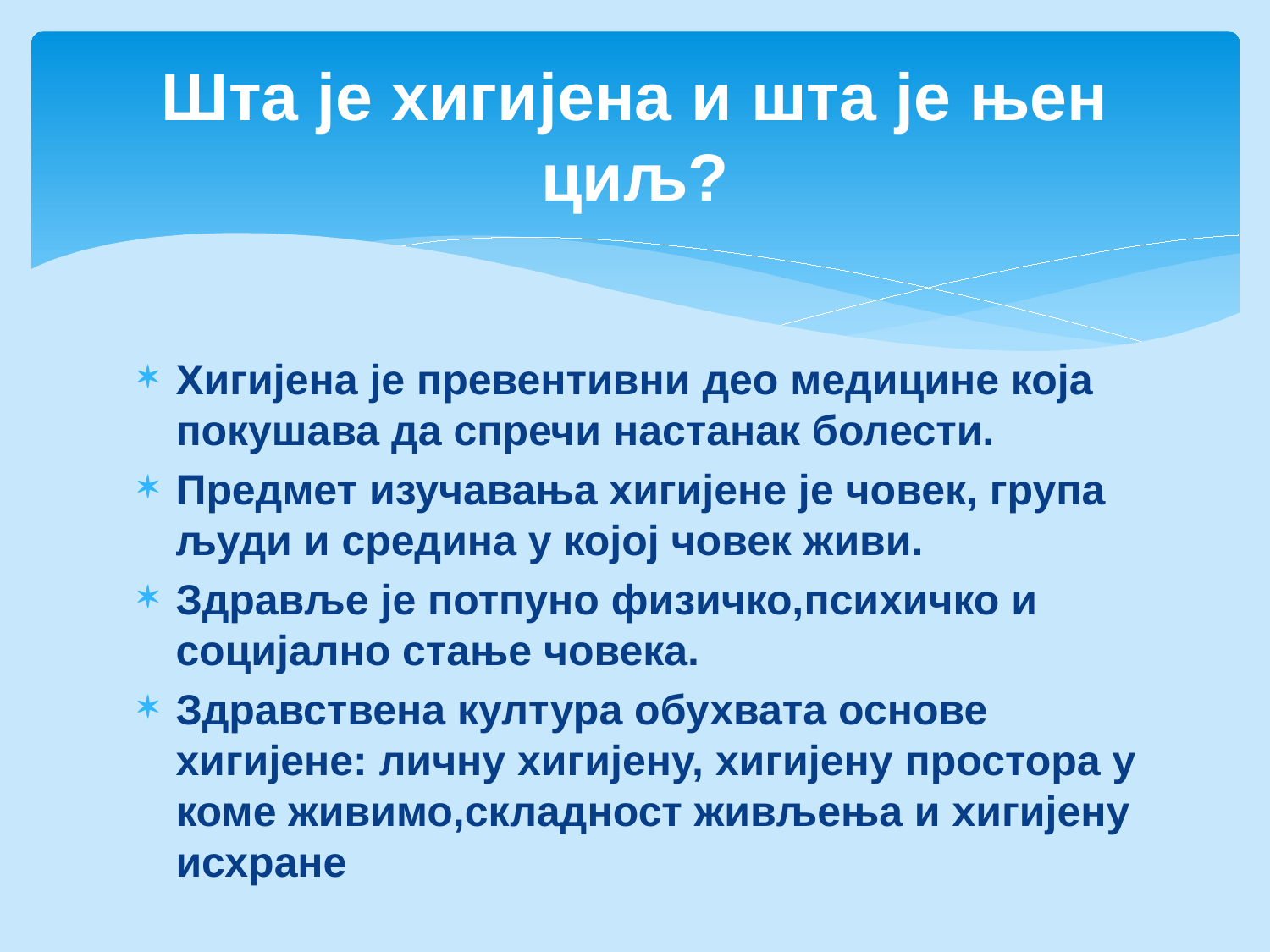

# Шта је хигијена и шта је њен циљ?
Хигијена је превентивни део медицине која покушава да спречи настанак болести.
Предмет изучавања хигијене је човек, група људи и средина у којој човек живи.
Здравље је потпуно физичко,психичко и социјално стање човека.
Здравствена култура обухвата основе хигијене: личну хигијену, хигијену простора у коме живимо,складност живљења и хигијену исхране